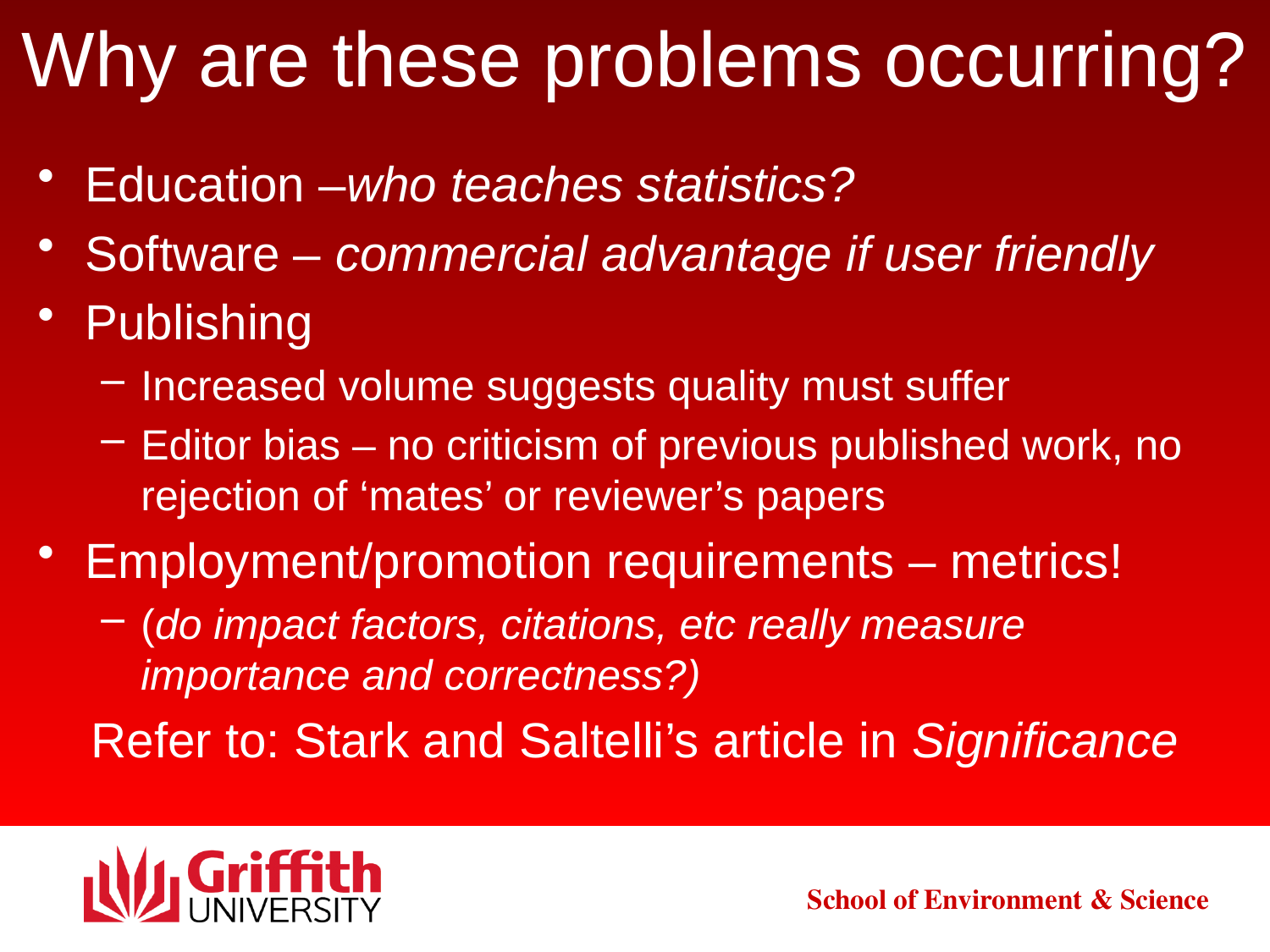

# Why are these problems occurring?
Education –who teaches statistics?
Software – commercial advantage if user friendly
Publishing
Increased volume suggests quality must suffer
Editor bias – no criticism of previous published work, no rejection of ‘mates’ or reviewer’s papers
Employment/promotion requirements – metrics!
(do impact factors, citations, etc really measure importance and correctness?)
Refer to: Stark and Saltelli’s article in Significance